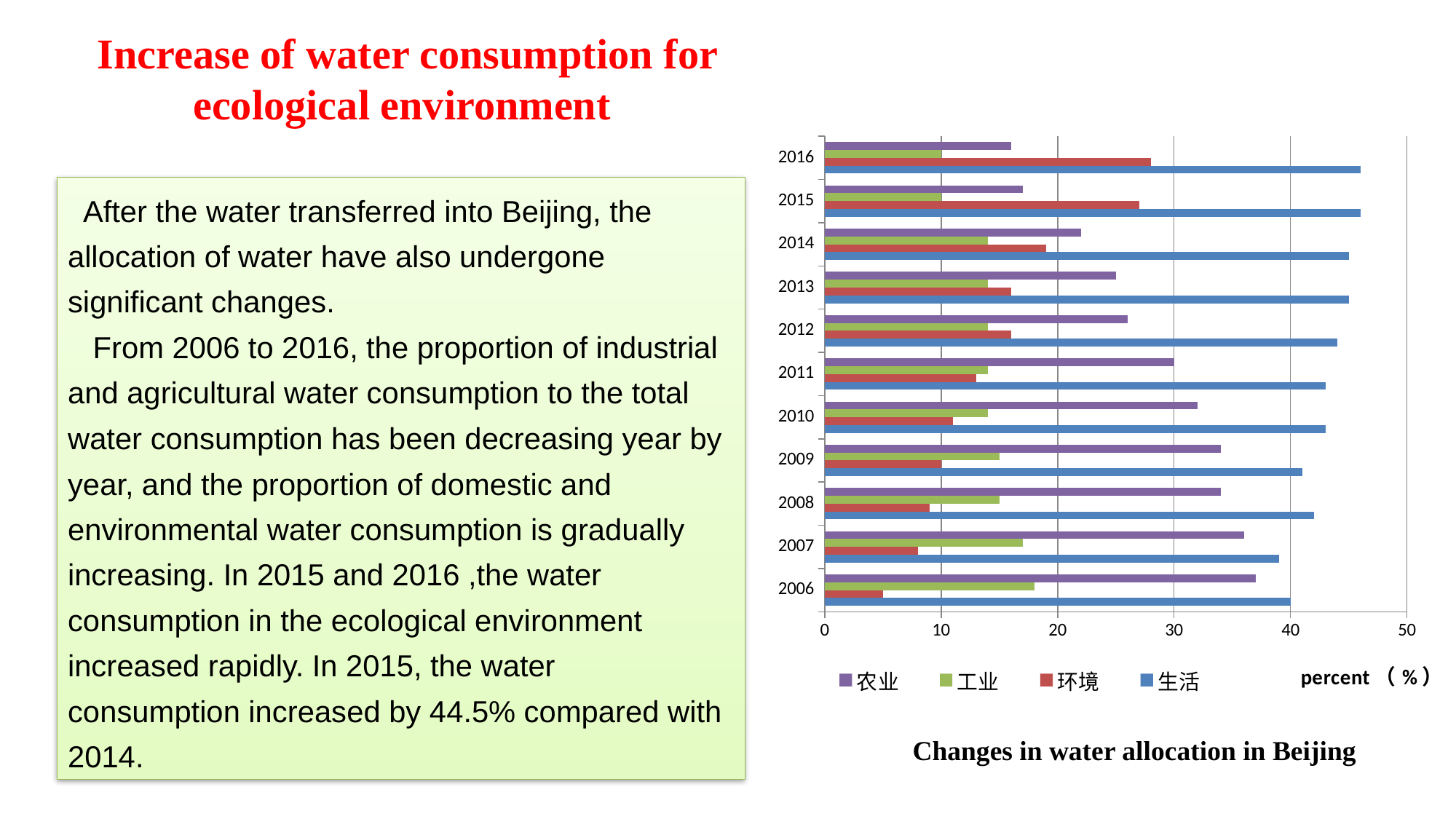

Increase of water consumption for ecological environment

### Chart

| Category |  |  |  |  |
|---|---|---|---|---|
| 2006 | 40.0 | 5.0 | 18.0 | 37.0 |
| 2007 | 39.0 | 8.0 | 17.0 | 36.0 |
| 2008 | 42.0 | 9.0 | 15.0 | 34.0 |
| 2009 | 41.0 | 10.0 | 15.0 | 34.0 |
| 2010 | 43.0 | 11.0 | 14.0 | 32.0 |
| 2011 | 43.0 | 13.0 | 14.0 | 30.0 |
| 2012 | 44.0 | 16.0 | 14.0 | 26.0 |
| 2013 | 45.0 | 16.0 | 14.0 | 25.0 |
| 2014 | 45.0 | 19.0 | 14.0 | 22.0 |
| 2015 | 46.0 | 27.0 | 10.0 | 17.0 |
| 2016 | 46.0 | 28.0 | 10.0 | 16.0 |
  After the water transferred into Beijing, the allocation of water have also undergone significant changes.
   From 2006 to 2016, the proportion of industrial and agricultural water consumption to the total water consumption has been decreasing year by year, and the proportion of domestic and environmental water consumption is gradually increasing. In 2015 and 2016 ,the water consumption in the ecological environment increased rapidly. In 2015, the water consumption increased by 44.5% compared with 2014.
Changes in water allocation in Beijing